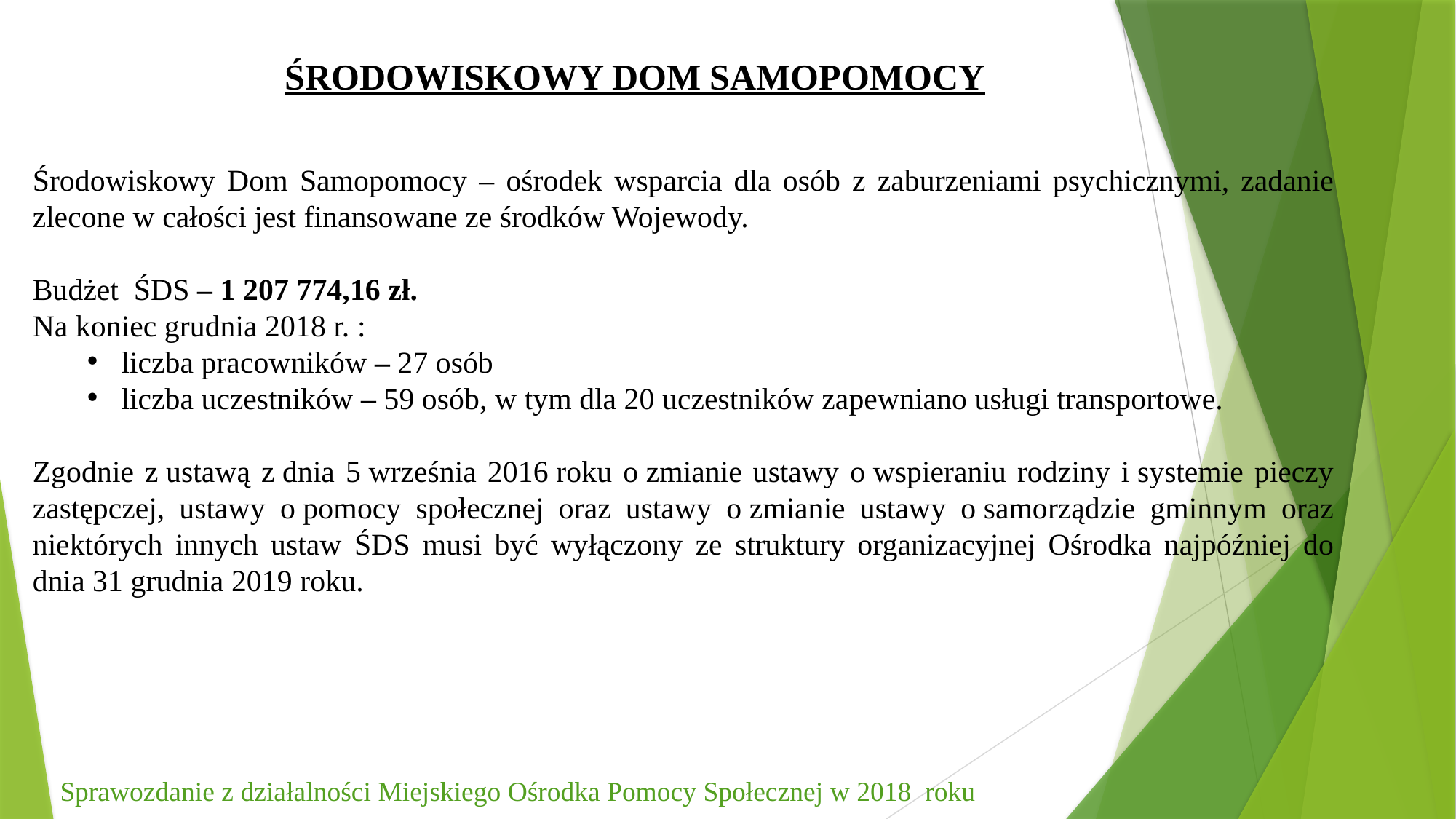

ŚRODOWISKOWY DOM SAMOPOMOCY
Środowiskowy Dom Samopomocy – ośrodek wsparcia dla osób z zaburzeniami psychicznymi, zadanie zlecone w całości jest finansowane ze środków Wojewody.

Budżet  ŚDS – 1 207 774,16 zł.
Na koniec grudnia 2018 r. :
liczba pracowników – 27 osób
liczba uczestników – 59 osób, w tym dla 20 uczestników zapewniano usługi transportowe.

Zgodnie z ustawą z dnia 5 września 2016 roku o zmianie ustawy o wspieraniu rodziny i systemie pieczy zastępczej, ustawy o pomocy społecznej oraz ustawy o zmianie ustawy o samorządzie gminnym oraz niektórych innych ustaw ŚDS musi być wyłączony ze struktury organizacyjnej Ośrodka najpóźniej do dnia 31 grudnia 2019 roku.
 Sprawozdanie z działalności Miejskiego Ośrodka Pomocy Społecznej w 2018  roku